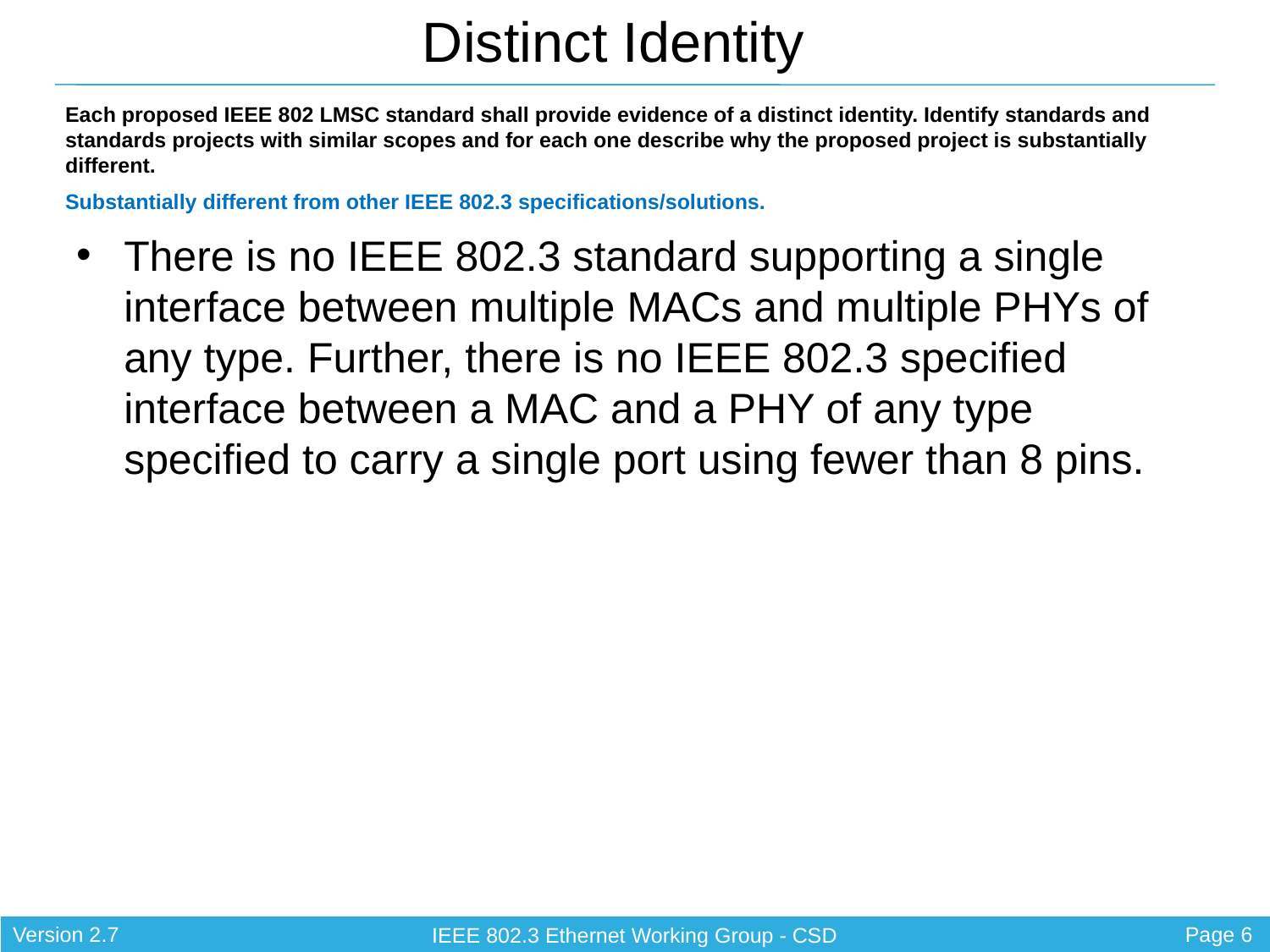

There is no IEEE 802.3 standard supporting a single interface between multiple MACs and multiple PHYs of any type. Further, there is no IEEE 802.3 specified interface between a MAC and a PHY of any type specified to carry a single port using fewer than 8 pins.